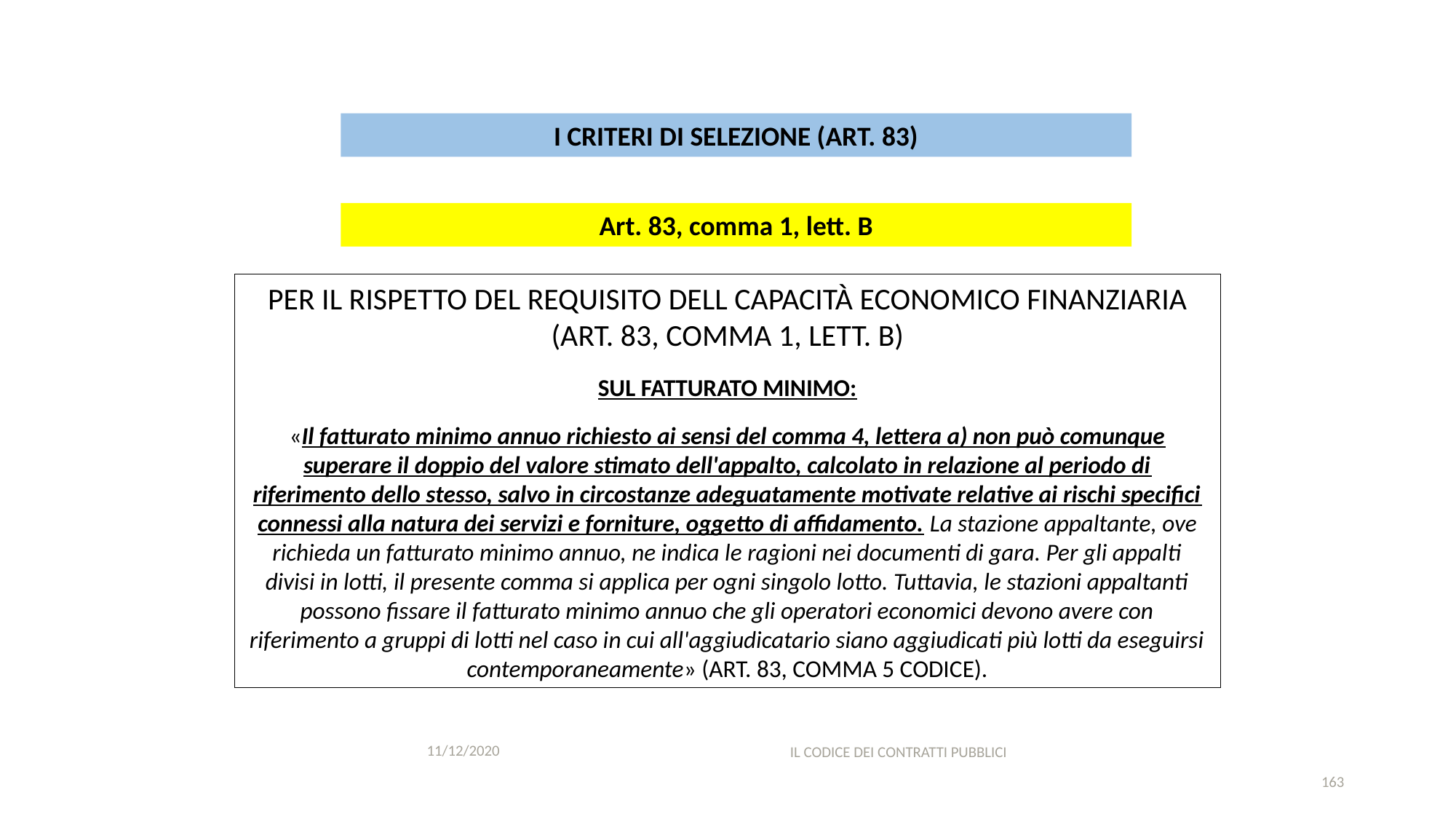

#
I CRITERI DI SELEZIONE (ART. 83)
Art. 83, comma 1, lett. B
PER IL RISPETTO DEL REQUISITO DELL CAPACITÀ ECONOMICO FINANZIARIA (ART. 83, COMMA 1, LETT. B)

SUL FATTURATO MINIMO:

«Il fatturato minimo annuo richiesto ai sensi del comma 4, lettera a) non può comunque superare il doppio del valore stimato dell'appalto, calcolato in relazione al periodo di riferimento dello stesso, salvo in circostanze adeguatamente motivate relative ai rischi specifici connessi alla natura dei servizi e forniture, oggetto di affidamento. La stazione appaltante, ove richieda un fatturato minimo annuo, ne indica le ragioni nei documenti di gara. Per gli appalti divisi in lotti, il presente comma si applica per ogni singolo lotto. Tuttavia, le stazioni appaltanti possono fissare il fatturato minimo annuo che gli operatori economici devono avere con riferimento a gruppi di lotti nel caso in cui all'aggiudicatario siano aggiudicati più lotti da eseguirsi contemporaneamente» (ART. 83, COMMA 5 CODICE).

11/12/2020
IL CODICE DEI CONTRATTI PUBBLICI
163